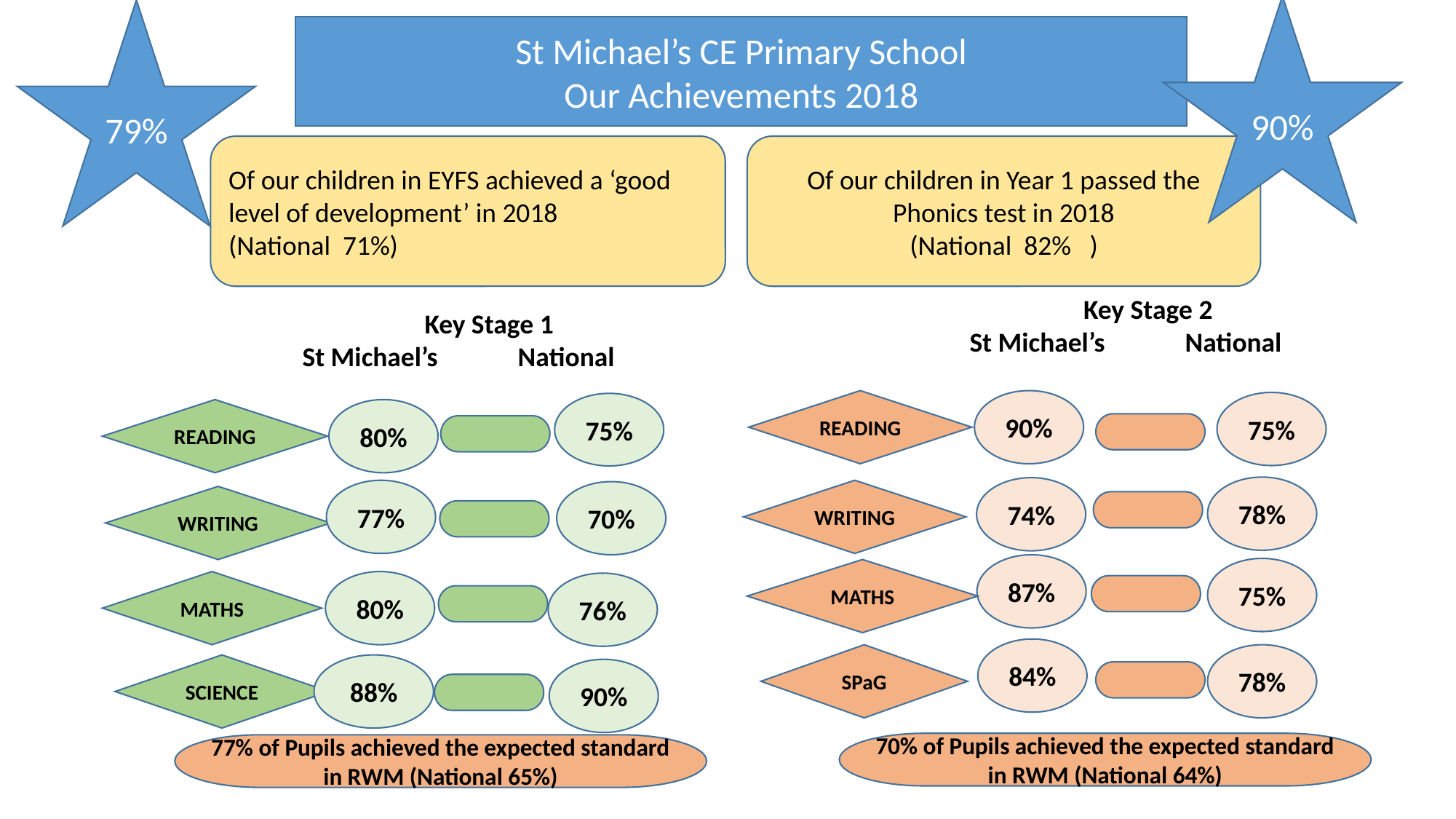

79%
90%
St Michael’s CE Primary School
Our Achievements 2018
Of our children in EYFS achieved a ‘good level of development’ in 2018
(National  71%)
Of our children in Year 1 passed the Phonics test in 2018
(National  82%   )
Key Stage 2
St Michael’s             National
Key Stage 1
St Michael’s             National
READING
90%
75%
75%
READING
80%

78%
74%
77%
WRITING
70%
WRITING

87%
75%
MATHS
MATHS
80%
76%

84%
SPaG
78%
SCIENCE
88%
90%

70% of Pupils achieved the expected standard in RWM (National 64%)
77% of Pupils achieved the expected standard in RWM (National 65%)